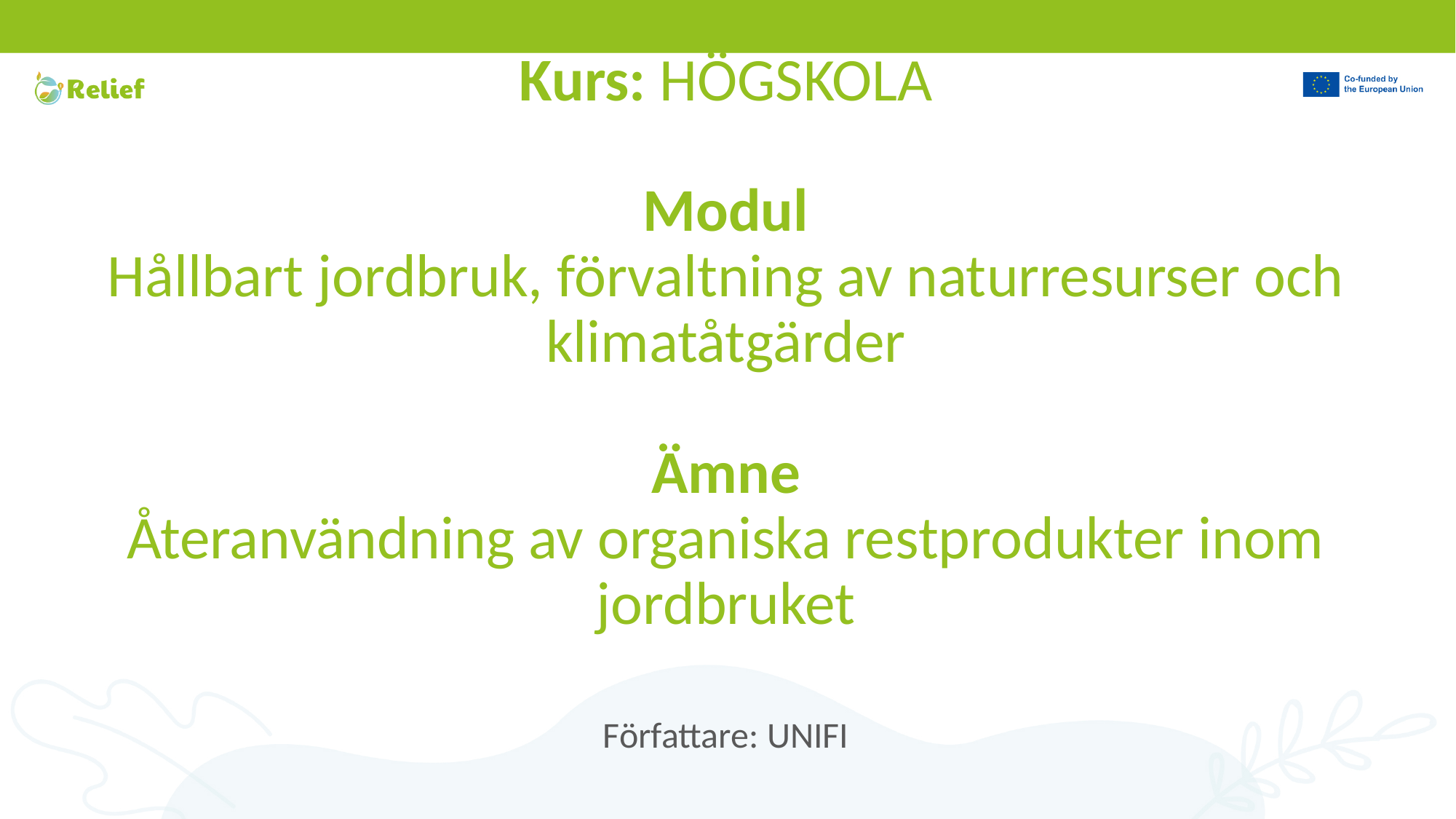

# Kurs: HÖGSKOLA Modul Hållbart jordbruk, förvaltning av naturresurser och klimatåtgärder Ämne Återanvändning av organiska restprodukter inom jordbruket
Författare: UNIFI